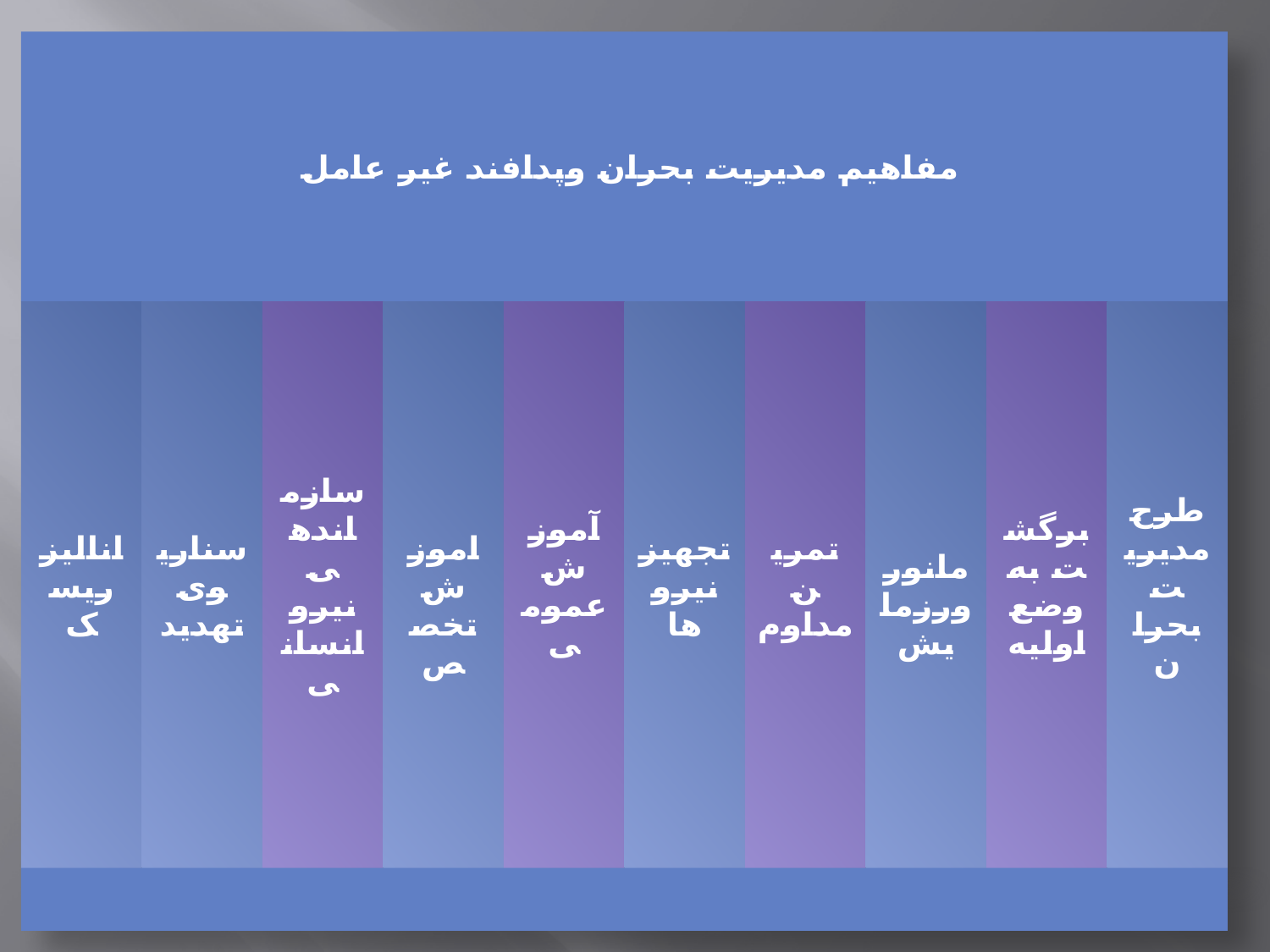

مفاهیم مدیریت بحران وپدافند غیر عامل
انالیز ریسک
سناریوی تهدید
سازماندهی نیرو انسانی
 اموزش تخصص
آموزش عمومی
برگشت به وضع اولیه
طرح مدیریت بحران